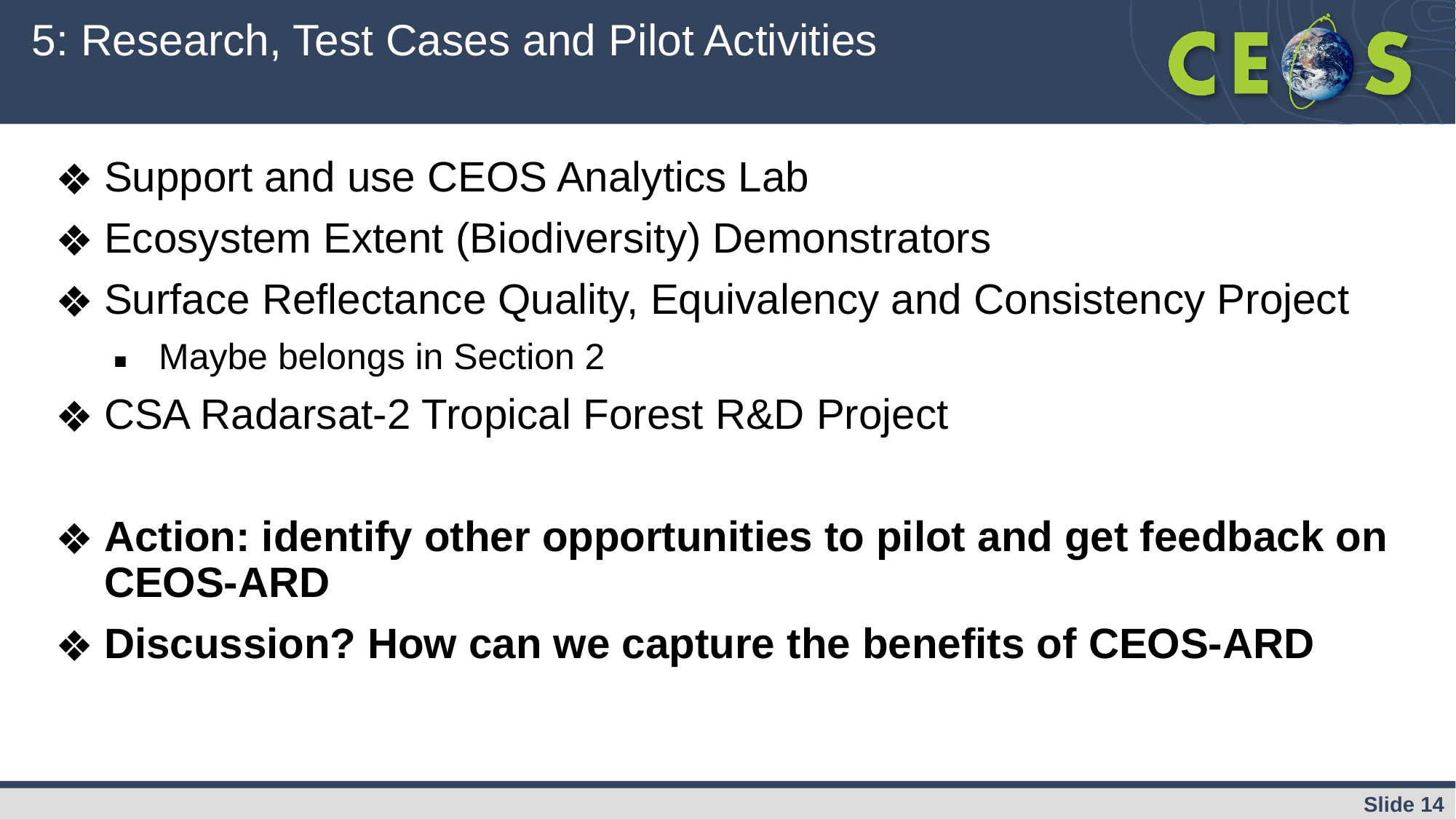

# 5: Research, Test Cases and Pilot Activities
Support and use CEOS Analytics Lab
Ecosystem Extent (Biodiversity) Demonstrators
Surface Reflectance Quality, Equivalency and Consistency Project
Maybe belongs in Section 2
CSA Radarsat-2 Tropical Forest R&D Project

Action: identify other opportunities to pilot and get feedback on CEOS-ARD
Discussion? How can we capture the benefits of CEOS-ARD